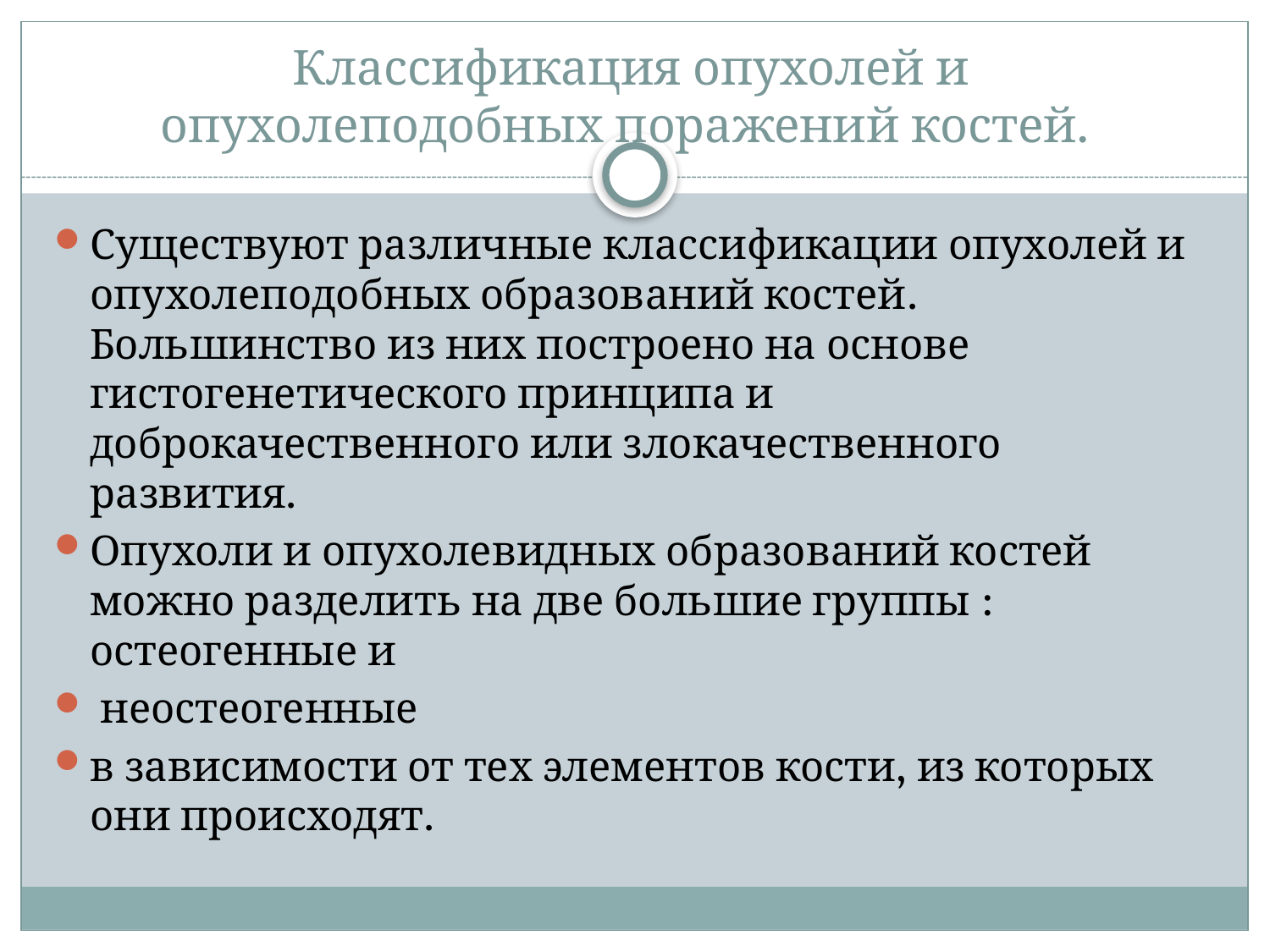

# Классификация опухолей и опухолеподобных поражений костей.
Существуют различные классификации опухолей и опухолеподобных образований костей. Большинство из них построено на основе гистогенетического принципа и доброкачественного или злокачественного развития.
Опухоли и опухолевидных образований костей можно разделить на две большие группы : остеогенные и
 неостеогенные
в зависимости от тех элементов кости, из которых они происходят.